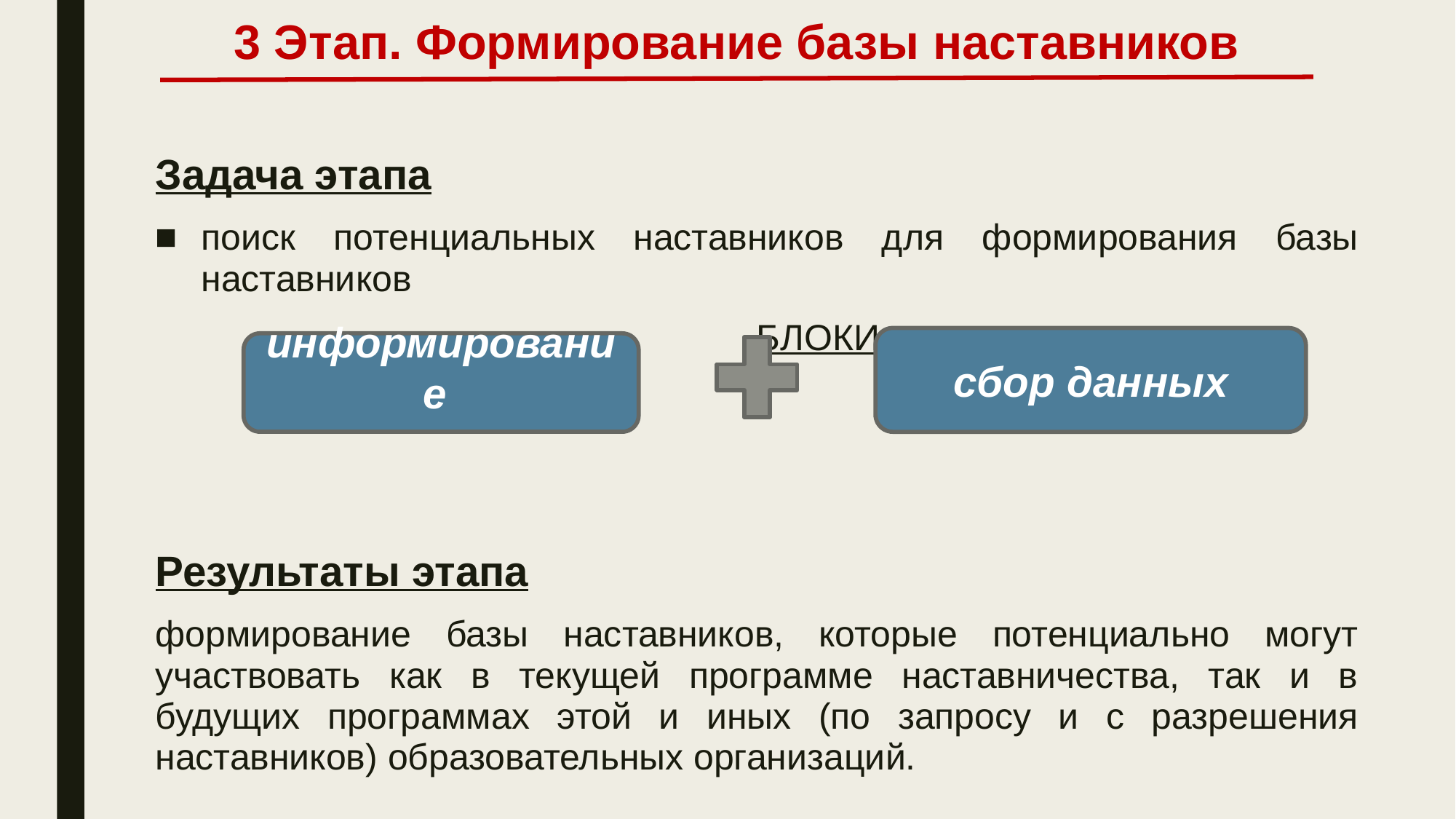

# 3 Этап. Формирование базы наставников

Задача этапа
поиск потенциальных наставников для формирования базы наставников
                                                           БЛОКИ:

Результаты этапа
формирование базы наставников, которые потенциально могут участвовать как в текущей программе наставничества, так и в будущих программах этой и иных (по запросу и с разрешения наставников) образовательных организаций.

 сбор данных
информирование